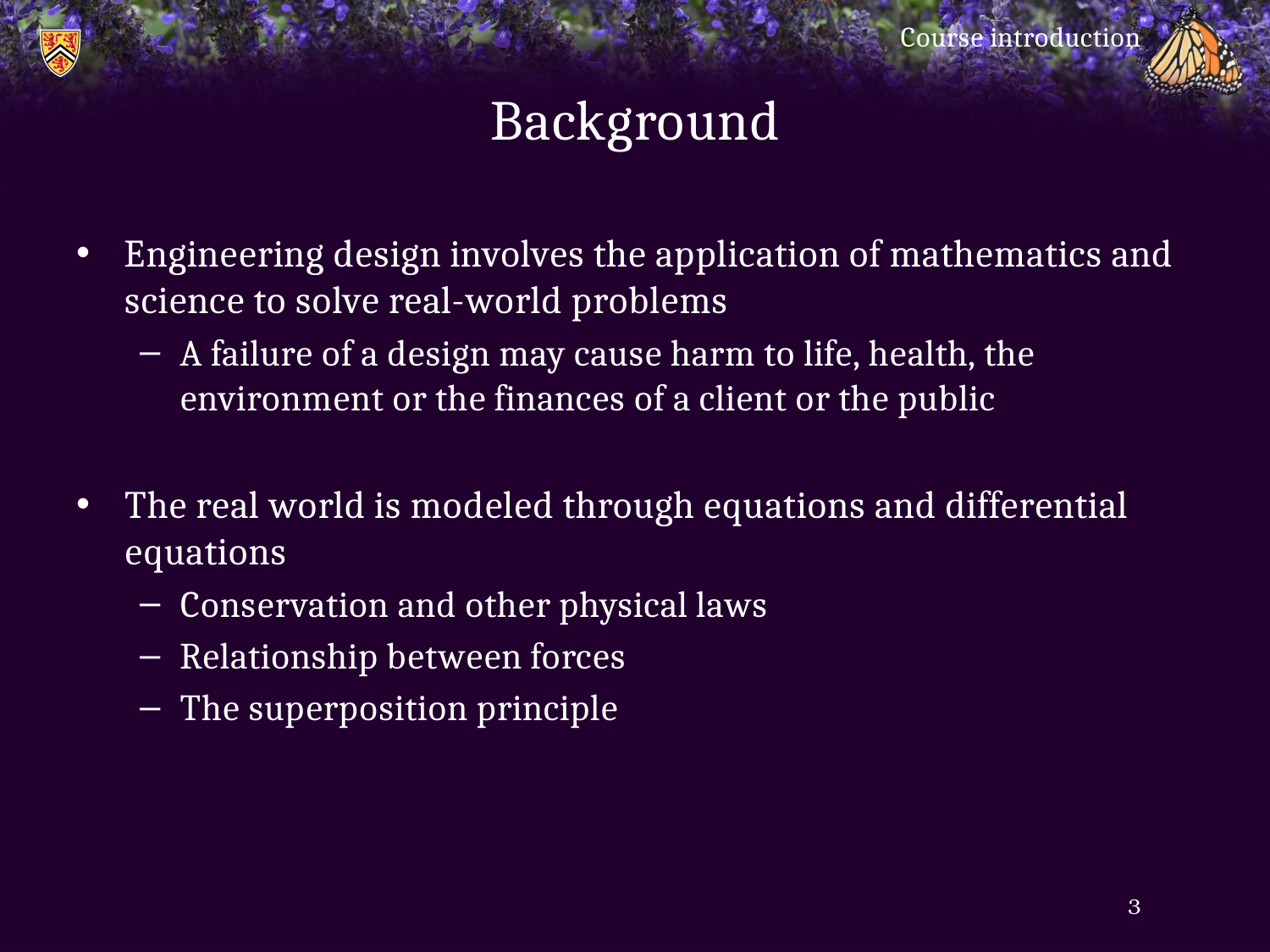

Course introduction
# Background
Engineering design involves the application of mathematics and science to solve real-world problems
A failure of a design may cause harm to life, health, the environment or the finances of a client or the public

The real world is modeled through equations and differential equations
Conservation and other physical laws
Relationship between forces
The superposition principle
3